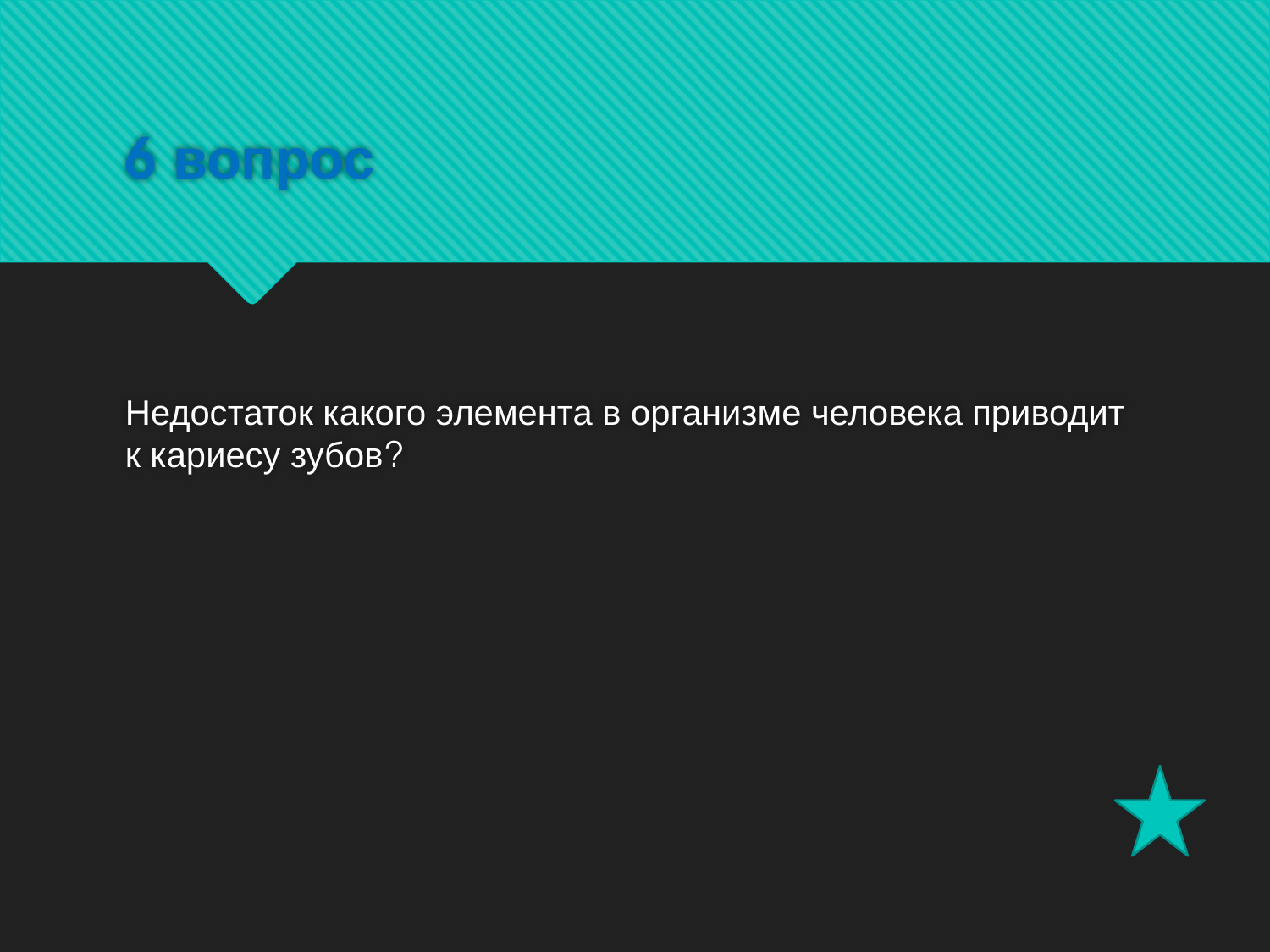

# 6 вопрос
Недостаток какого элемента в организме человека приводит к кариесу зубов?